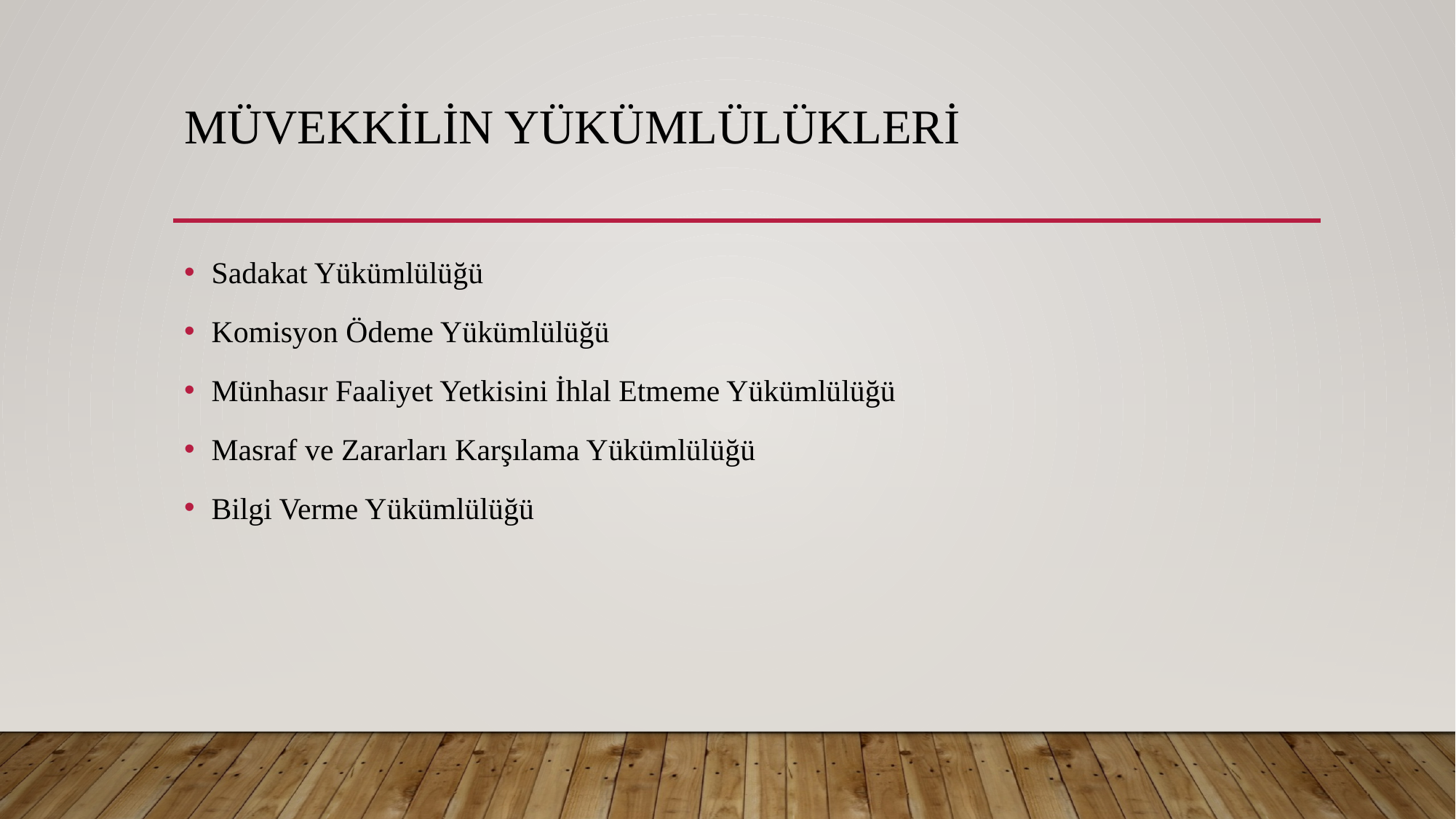

# Müvekkilin yükümlülükleri
Sadakat Yükümlülüğü
Komisyon Ödeme Yükümlülüğü
Münhasır Faaliyet Yetkisini İhlal Etmeme Yükümlülüğü
Masraf ve Zararları Karşılama Yükümlülüğü
Bilgi Verme Yükümlülüğü